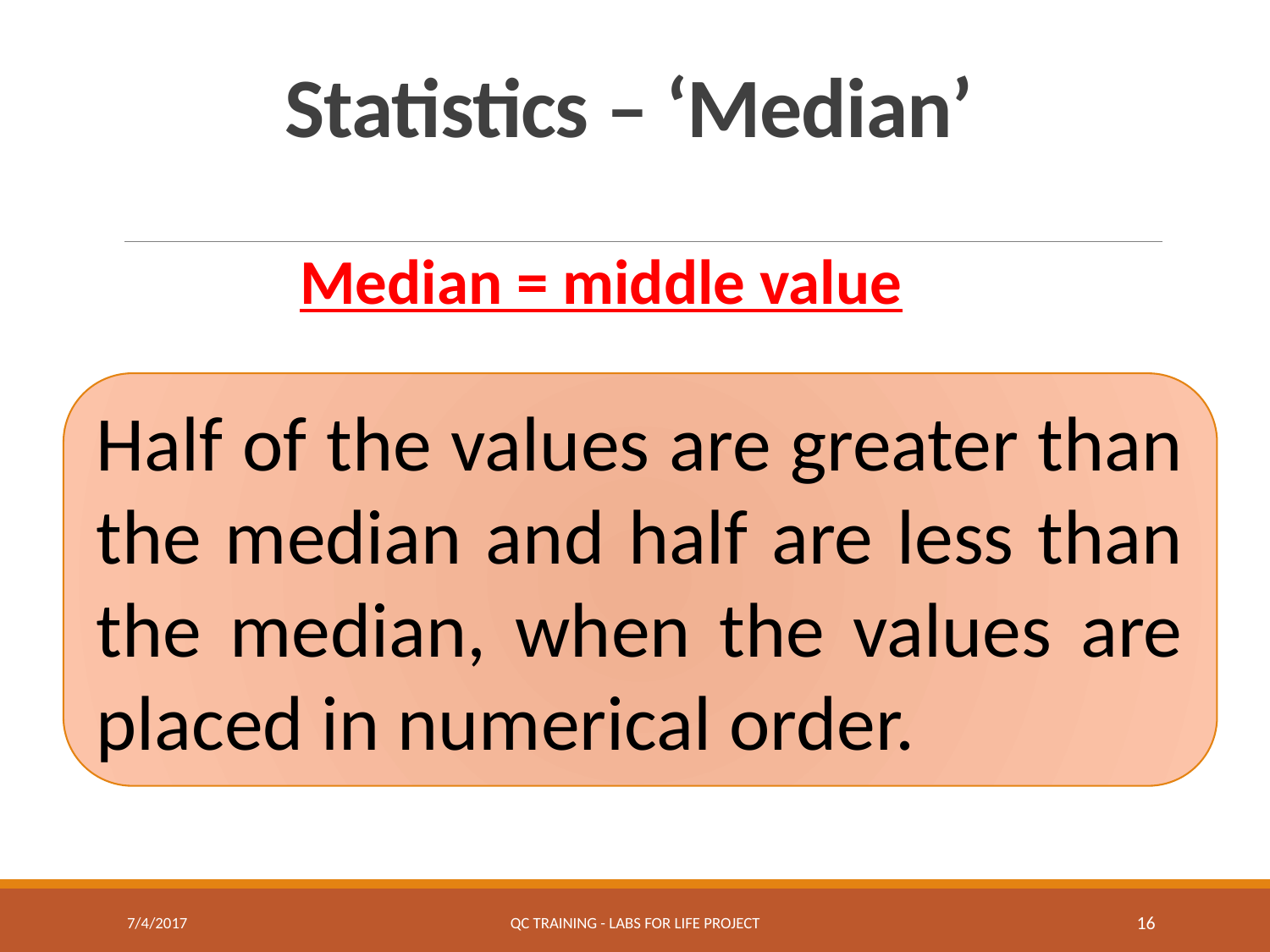

# Statistics – ‘Median’
Median = middle value
Half of the values are greater than the median and half are less than the median, when the values are placed in numerical order.
7/4/2017
QC Training - Labs for Life Project
16